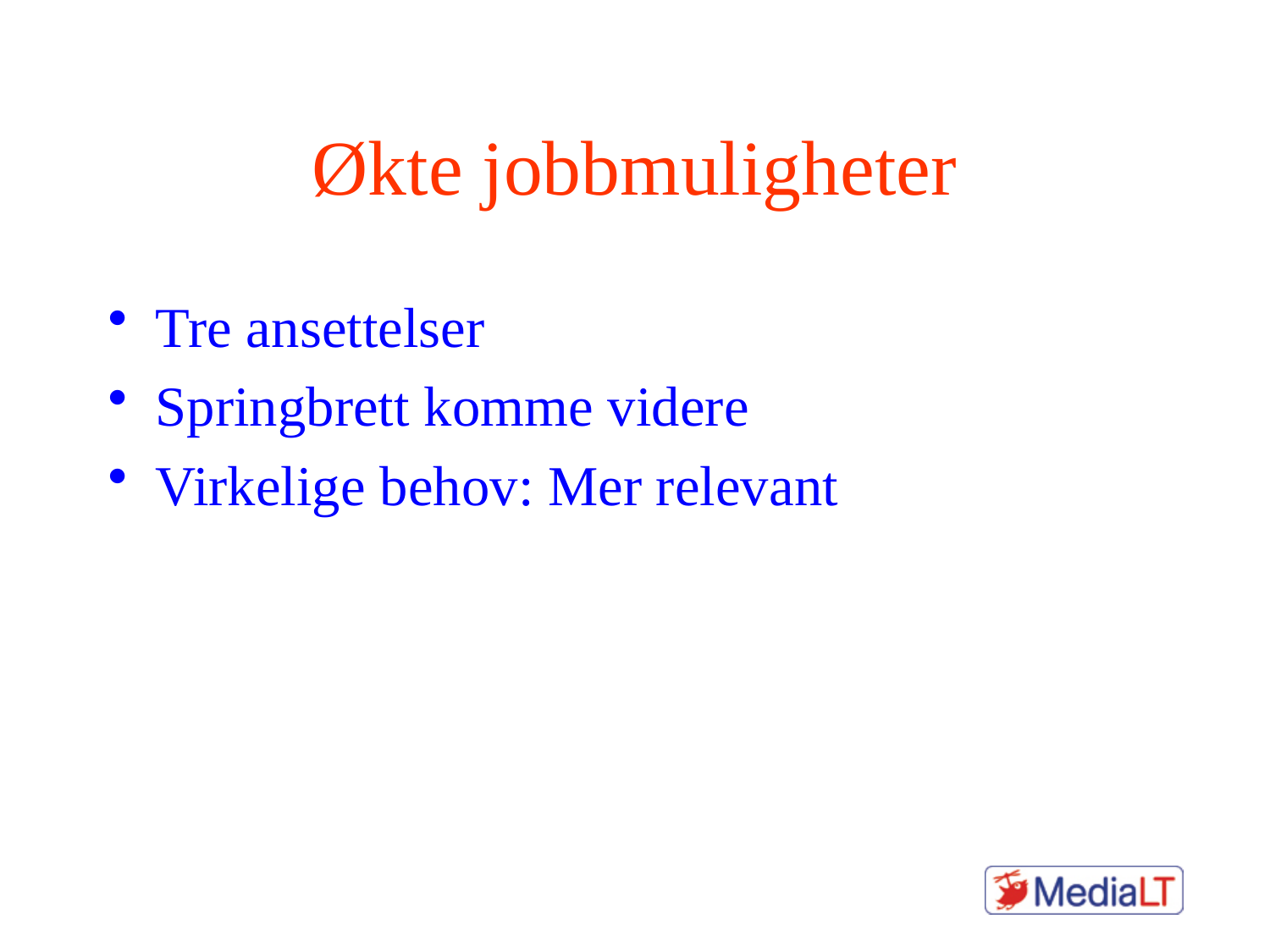

# Økte jobbmuligheter
Tre ansettelser
Springbrett komme videre
Virkelige behov: Mer relevant